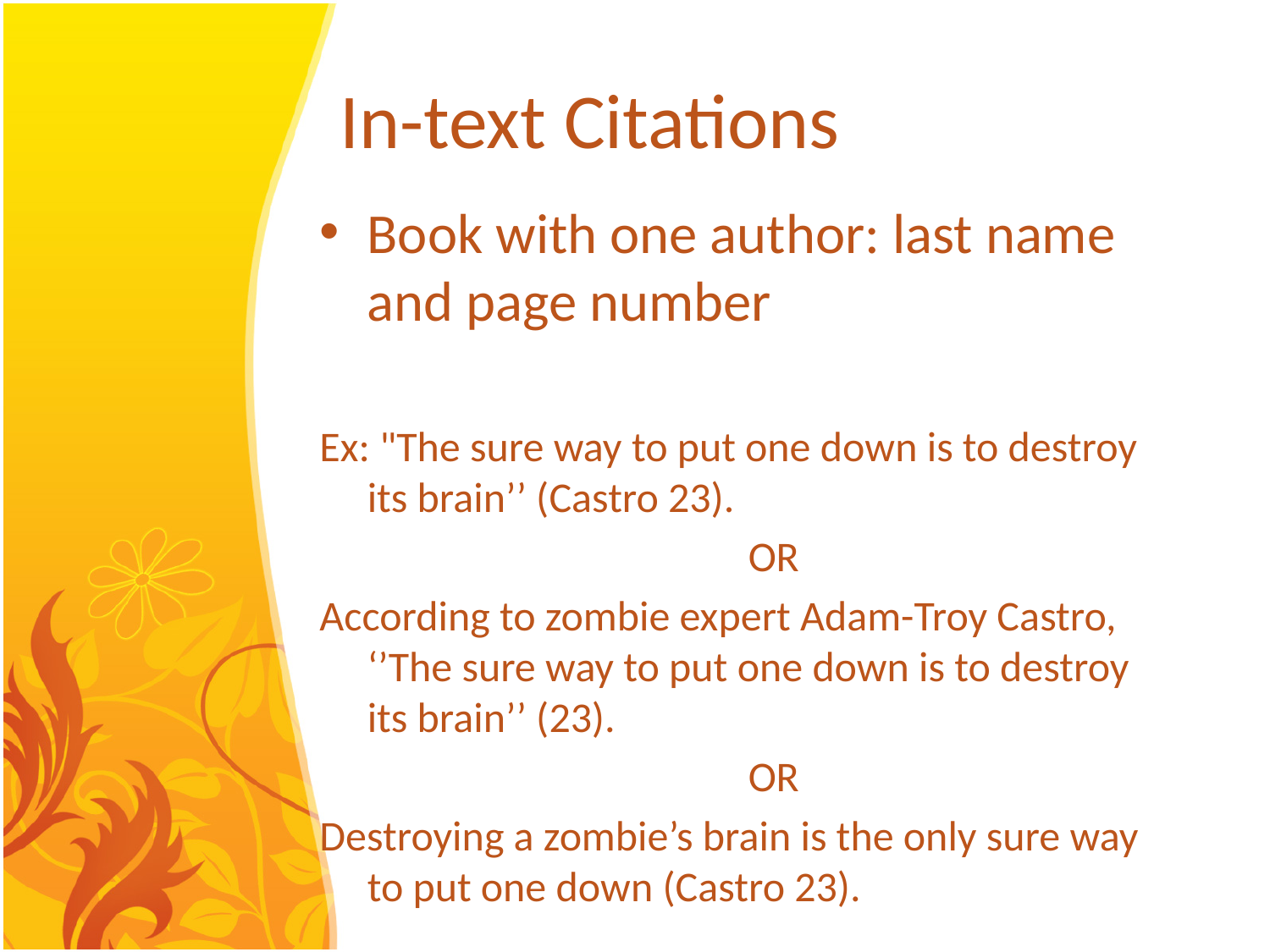

# In-text Citations
Book with one author: last name and page number

Ex: "The sure way to put one down is to destroy its brain’’ (Castro 23).
				OR
According to zombie expert Adam-Troy Castro, ‘’The sure way to put one down is to destroy its brain’’ (23).
				OR
Destroying a zombie’s brain is the only sure way to put one down (Castro 23).